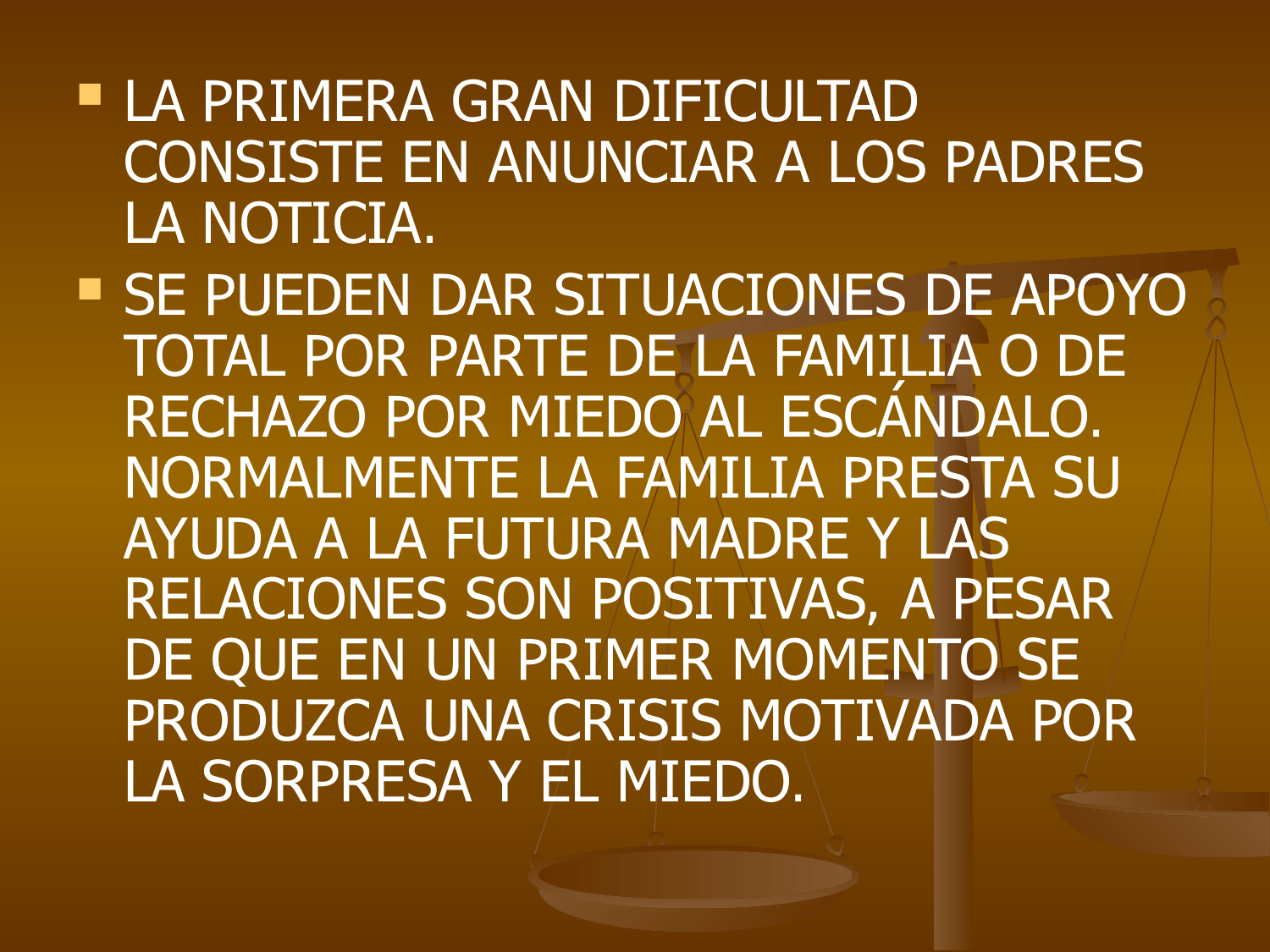

LA PRIMERA GRAN DIFICULTAD CONSISTE EN ANUNCIAR A LOS PADRES LA NOTICIA.
SE PUEDEN DAR SITUACIONES DE APOYO TOTAL POR PARTE DE LA FAMILIA O DE RECHAZO POR MIEDO AL ESCÁNDALO. NORMALMENTE LA FAMILIA PRESTA SU AYUDA A LA FUTURA MADRE Y LAS RELACIONES SON POSITIVAS, A PESAR DE QUE EN UN PRIMER MOMENTO SE PRODUZCA UNA CRISIS MOTIVADA POR LA SORPRESA Y EL MIEDO.